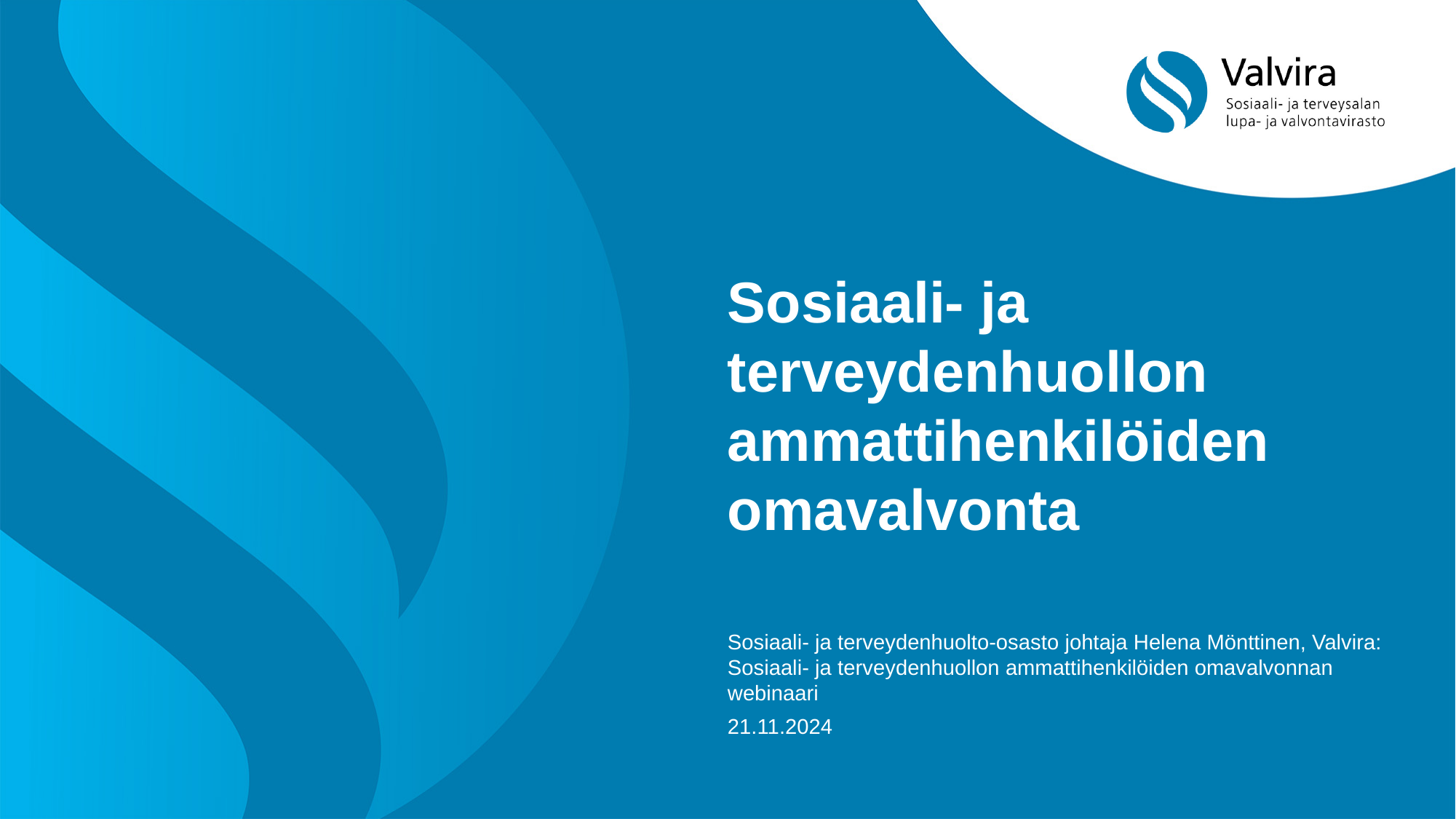

# Sosiaali- ja terveydenhuollon ammattihenkilöiden omavalvonta
Sosiaali- ja terveydenhuolto-osasto johtaja Helena Mönttinen, Valvira: Sosiaali- ja terveydenhuollon ammattihenkilöiden omavalvonnan webinaari
21.11.2024